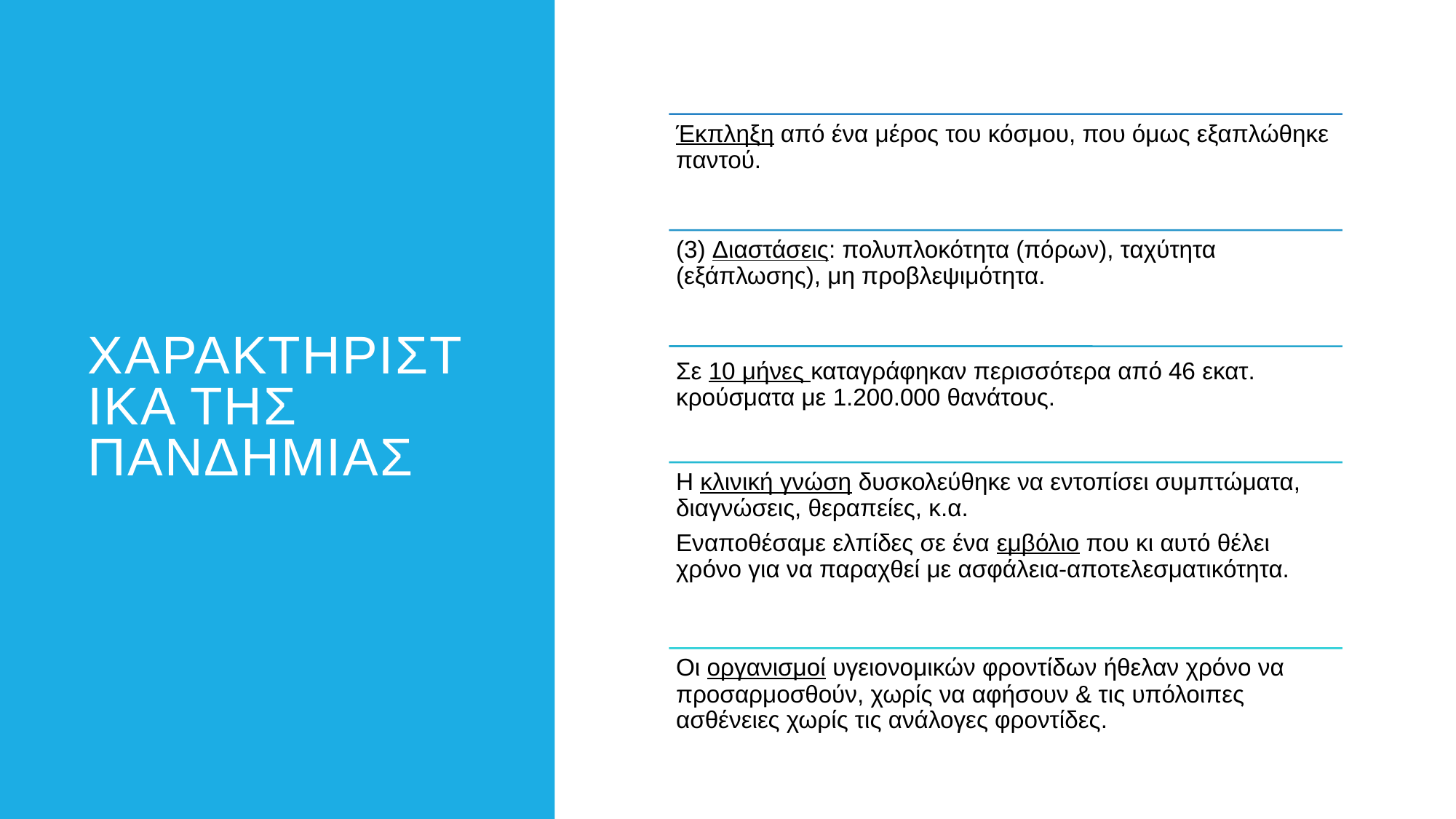

# Χαρακτηριστικα της πανδημιασ
Έκπληξη από ένα μέρος του κόσμου, που όμως εξαπλώθηκε παντού.
(3) Διαστάσεις: πολυπλοκότητα (πόρων), ταχύτητα (εξάπλωσης), μη προβλεψιμότητα.
Σε 10 μήνες καταγράφηκαν περισσότερα από 46 εκατ. κρούσματα με 1.200.000 θανάτους.
Η κλινική γνώση δυσκολεύθηκε να εντοπίσει συμπτώματα, διαγνώσεις, θεραπείες, κ.α.
Εναποθέσαμε ελπίδες σε ένα εμβόλιο που κι αυτό θέλει χρόνο για να παραχθεί με ασφάλεια-αποτελεσματικότητα.
Οι οργανισμοί υγειονομικών φροντίδων ήθελαν χρόνο να προσαρμοσθούν, χωρίς να αφήσουν & τις υπόλοιπες ασθένειες χωρίς τις ανάλογες φροντίδες.